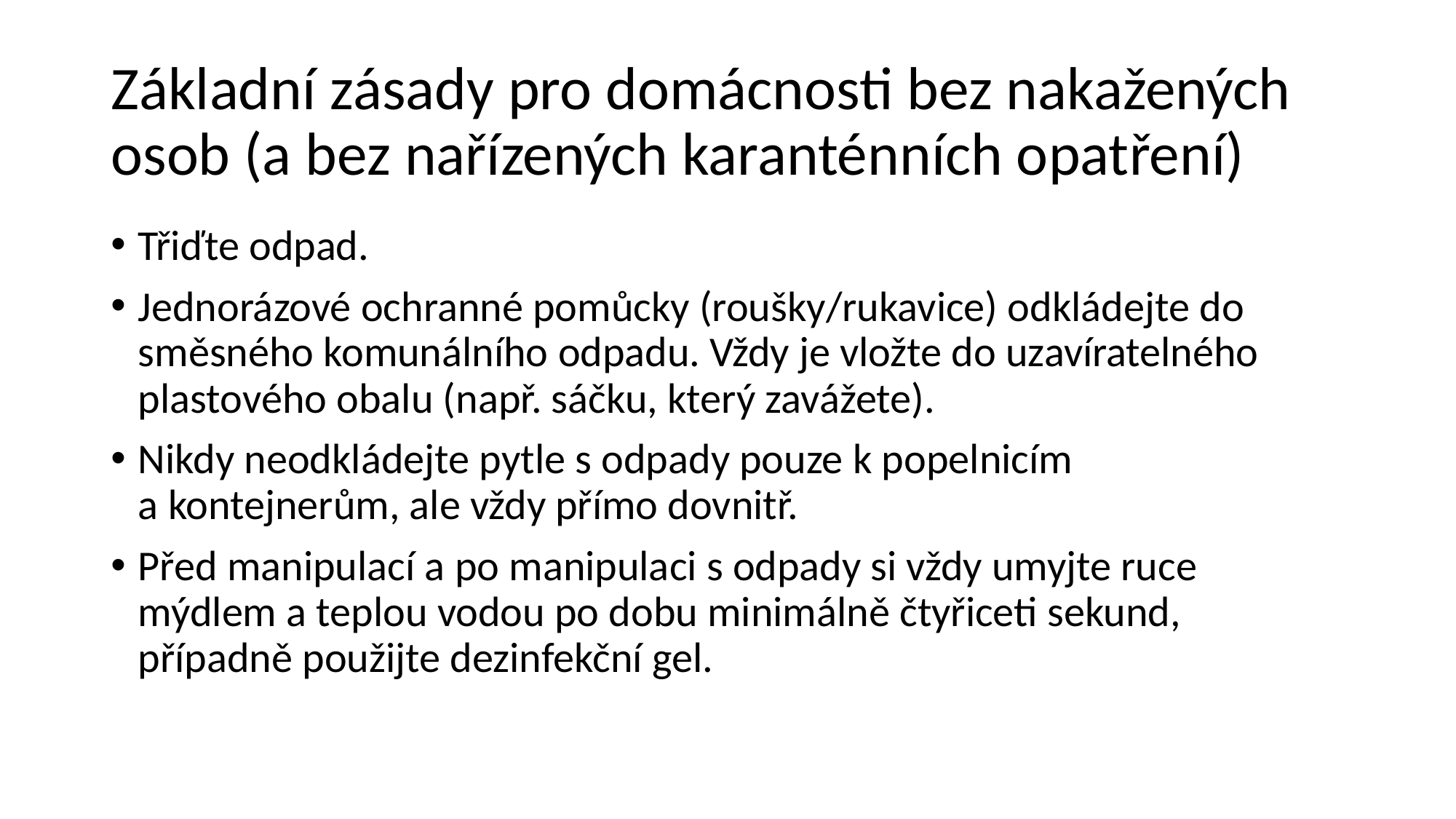

# Základní zásady pro domácnosti bez nakažených osob (a bez nařízených karanténních opatření)
Třiďte odpad.
Jednorázové ochranné pomůcky (roušky/rukavice) odkládejte do směsného komunálního odpadu. Vždy je vložte do uzavíratelného plastového obalu (např. sáčku, který zavážete).
Nikdy neodkládejte pytle s odpady pouze k popelnicím
a kontejnerům, ale vždy přímo dovnitř.
Před manipulací a po manipulaci s odpady si vždy umyjte ruce mýdlem a teplou vodou po dobu minimálně čtyřiceti sekund, případně použijte dezinfekční gel.